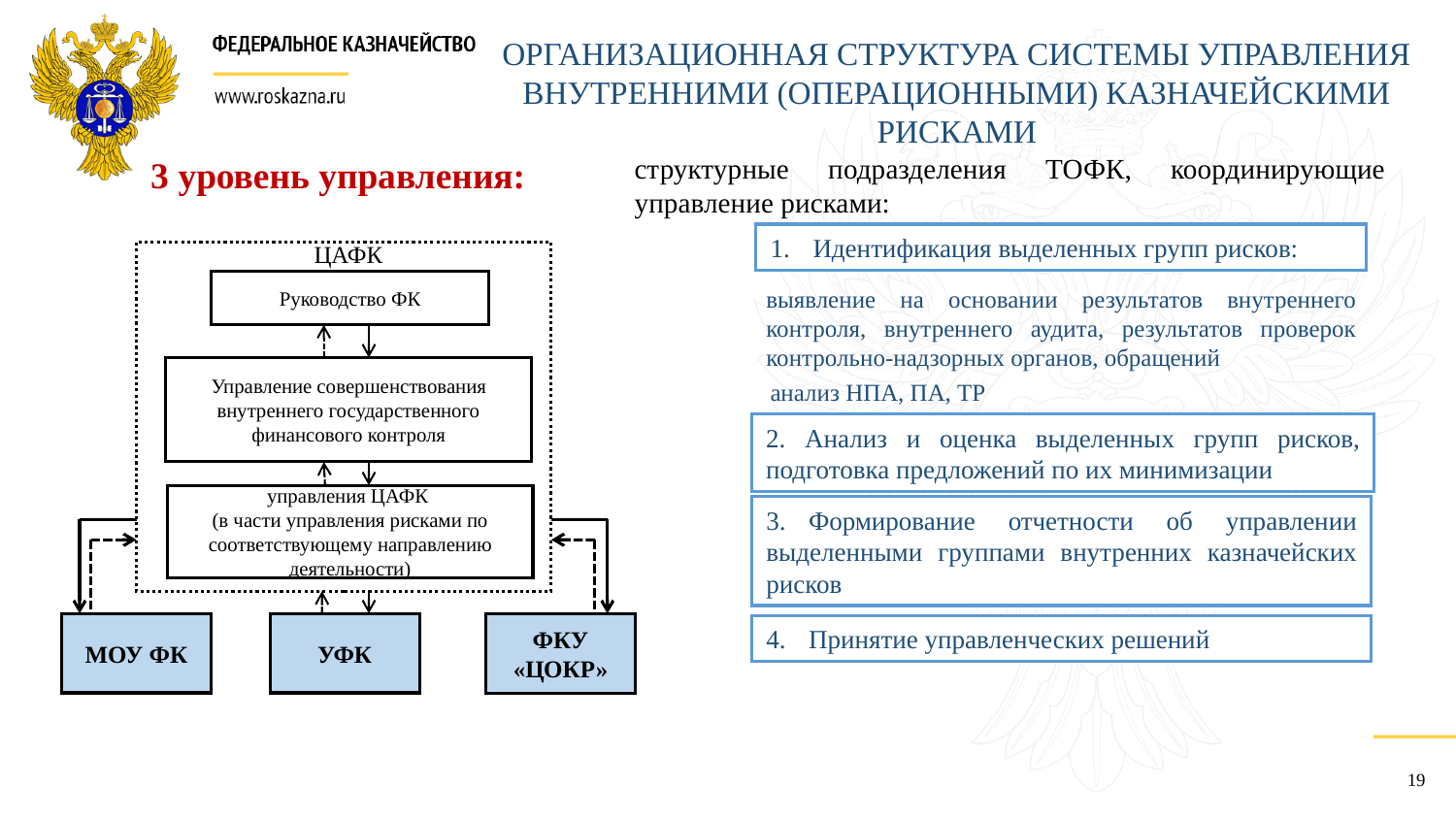

ОРГАНИЗАЦИОННАЯ СТРУКТУРА СИСТЕМЫ УПРАВЛЕНИЯ ВНУТРЕННИМИ (ОПЕРАЦИОННЫМИ) КАЗНАЧЕЙСКИМИ РИСКАМИ
структурные подразделения ТОФК, координирующие управление рисками:
3 уровень управления:
1.	Идентификация выделенных групп рисков:
ЦАФК

Руководство ФК
выявление на основании результатов внутреннего контроля, внутреннего аудита, результатов проверок контрольно-надзорных органов, обращений
Управление совершенствования внутреннего государственного финансового контроля
анализ НПА, ПА, ТР
2. Анализ и оценка выделенных групп рисков, подготовка предложений по их минимизации
управления ЦАФК
(в части управления рисками по соответствующему направлению деятельности)
3.	Формирование отчетности об управлении выделенными группами внутренних казначейских рисков
МОУ ФК
УФК
ФКУ «ЦОКР»
4.	Принятие управленческих решений
19